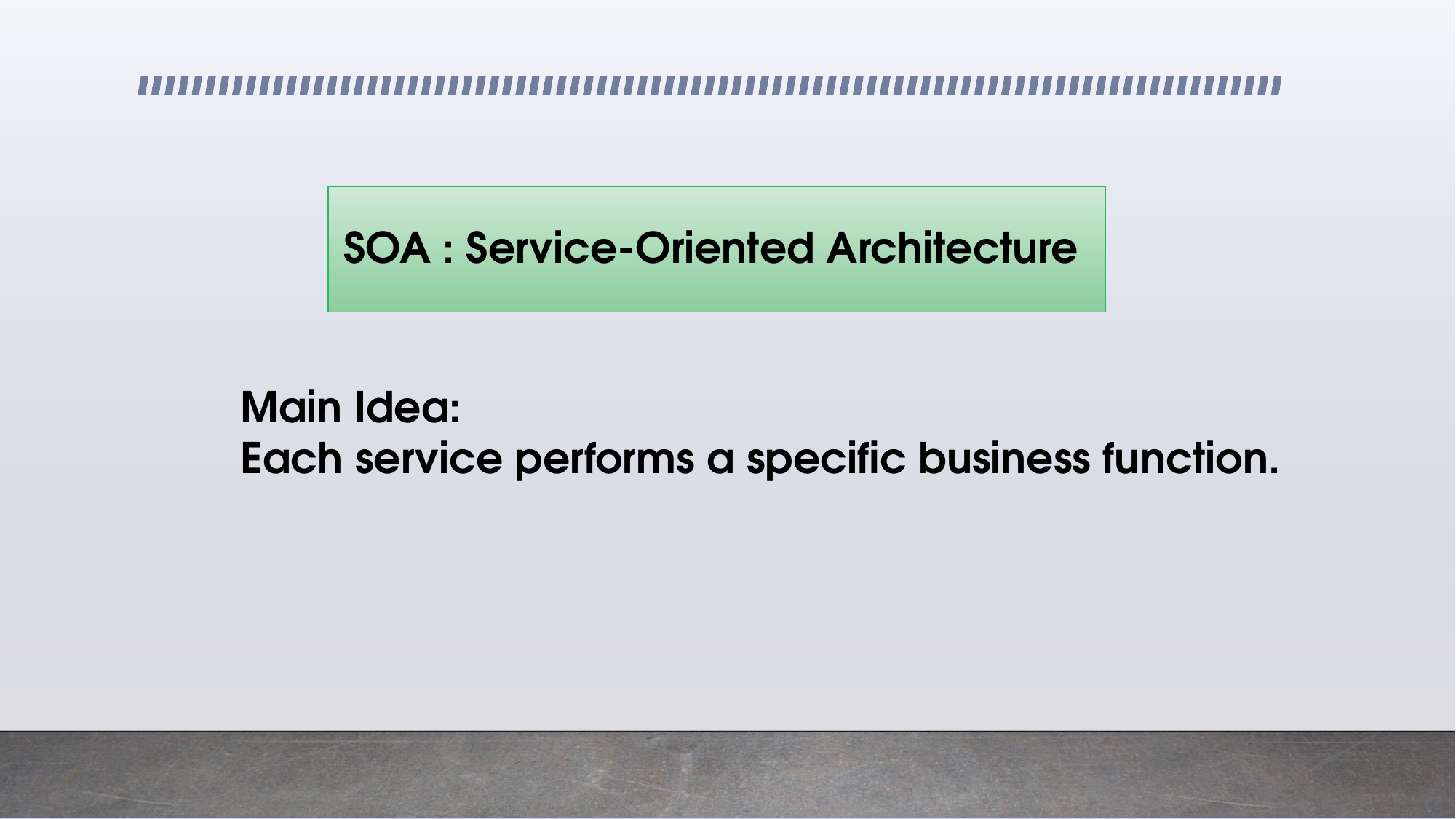

# SOA : Service-Oriented Architecture

Main Idea:
Each service performs a specific business function.